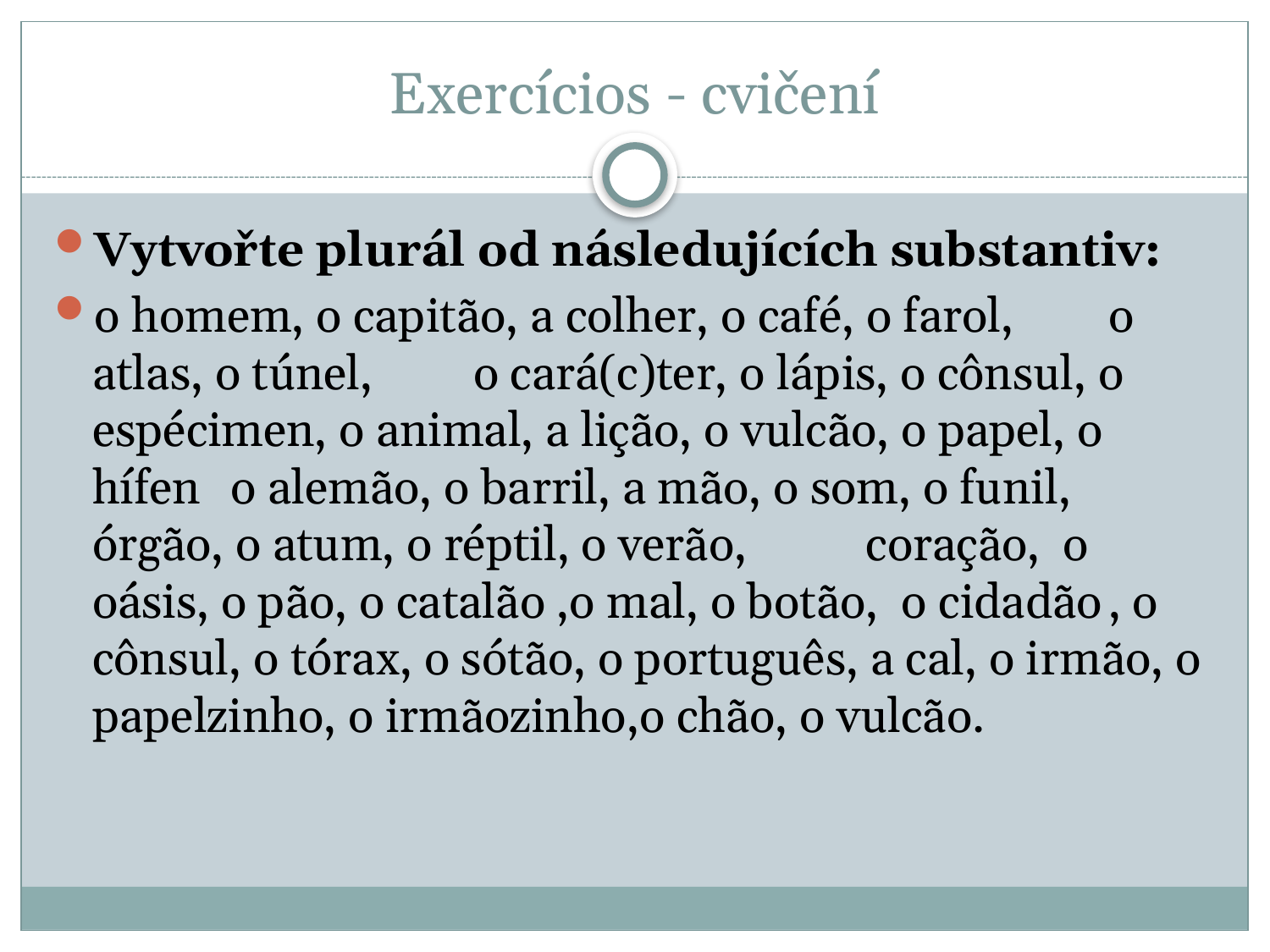

# Exercícios - cvičení
Vytvořte plurál od následujících substantiv:
o homem, o capitão, a colher, o café, o farol, 	o atlas, o túnel, 	o cará(c)ter, o lápis, o cônsul, o espécimen, o animal, a lição, o vulcão, o papel, o hífen	 o alemão, o barril, a mão, o som, o funil,  órgão, o atum, o réptil, o verão,	 coração,  o oásis, o pão, o catalão ,o mal, o botão,  o cidadão	, o cônsul, o tórax, o sótão, o português, a cal, o irmão, o papelzinho, o irmãozinho,o chão, o vulcão.